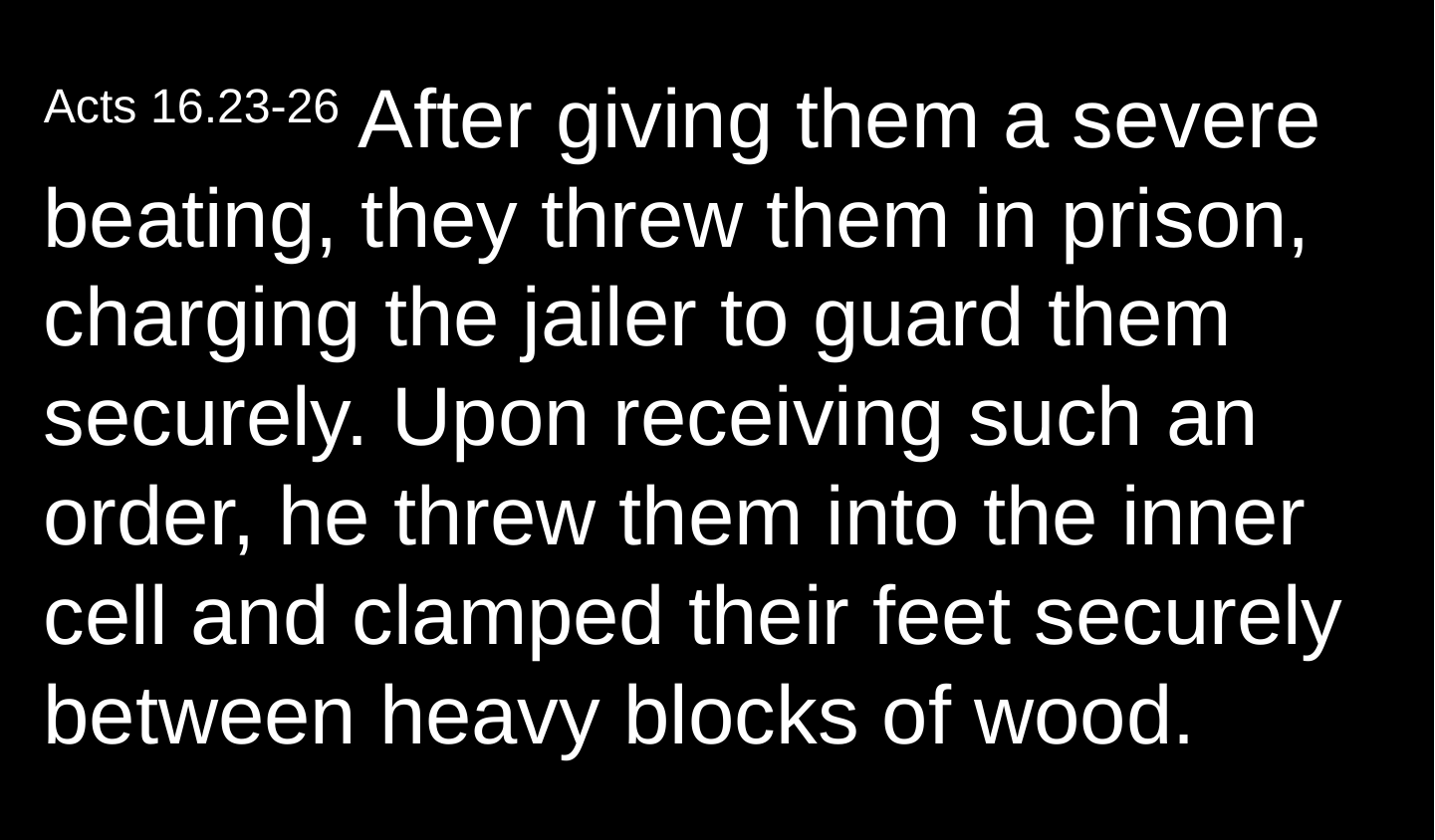

Acts 16.23-26 After giving them a severe beating, they threw them in prison, charging the jailer to guard them securely. Upon receiving such an order, he threw them into the inner cell and clamped their feet securely between heavy blocks of wood.